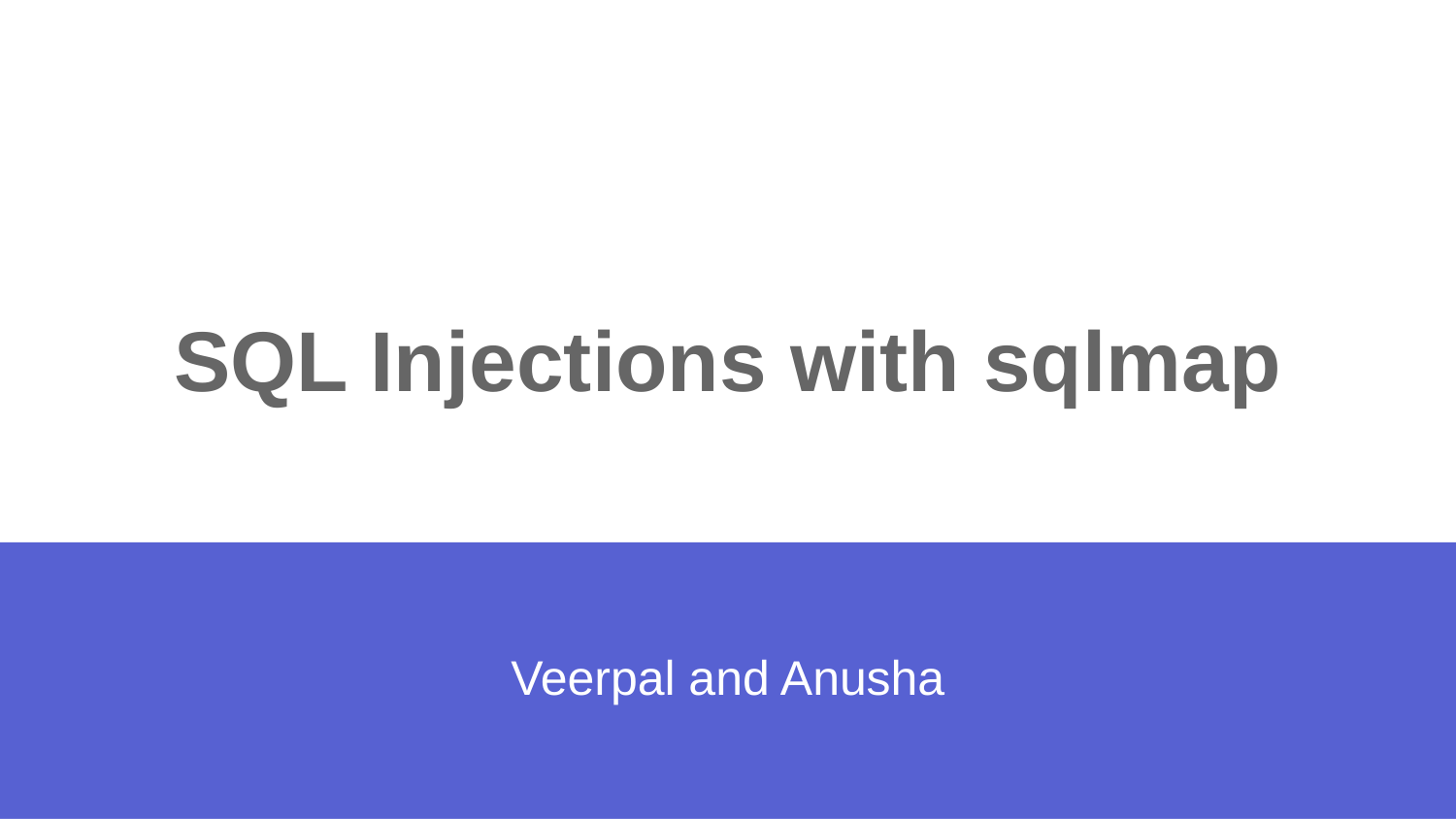

# SQL Injections with sqlmap
Veerpal and Anusha